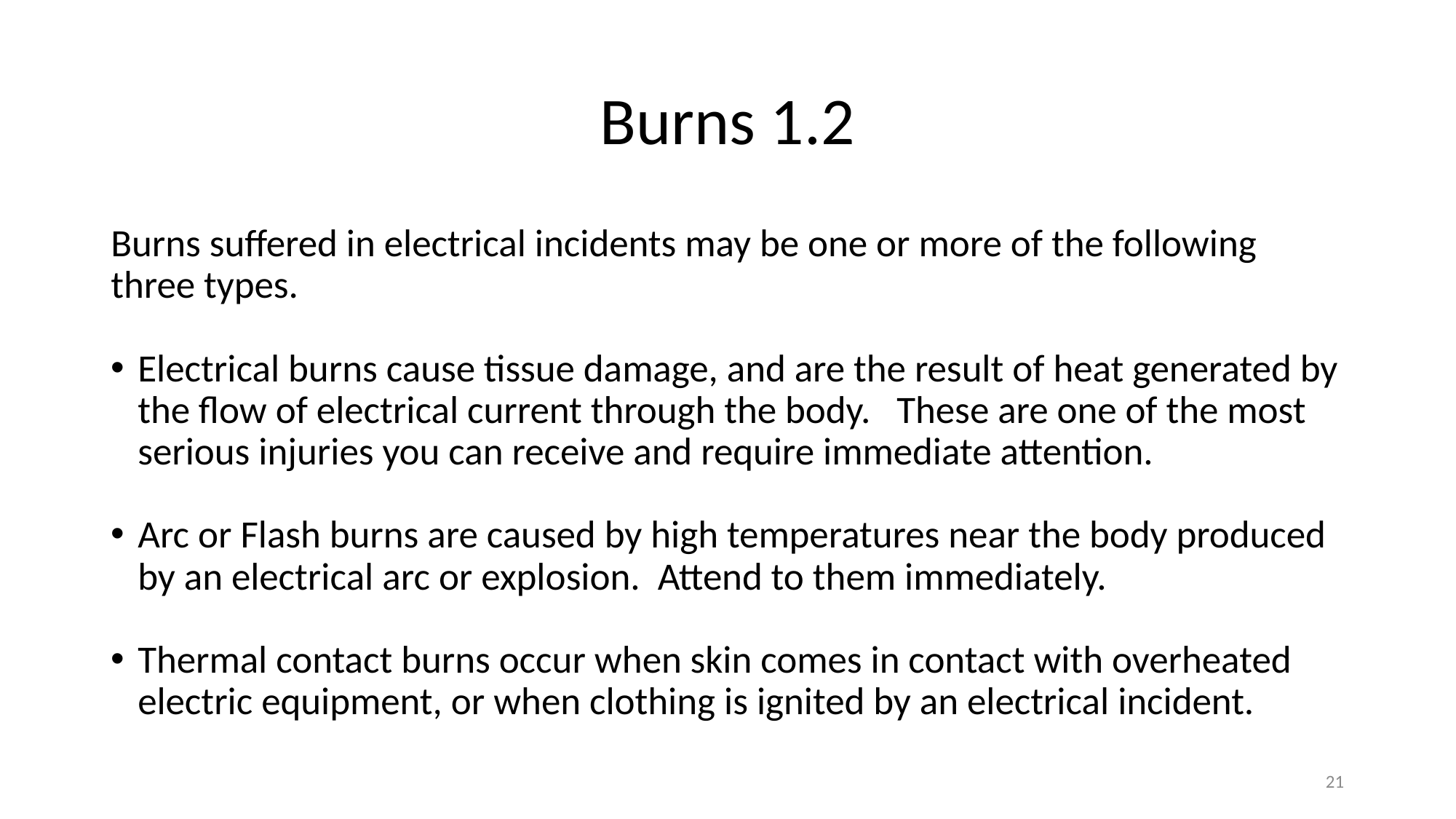

# Burns 1.2
Burns suffered in electrical incidents may be one or more of the following three types.

Electrical burns cause tissue damage, and are the result of heat generated by the flow of electrical current through the body.   These are one of the most serious injuries you can receive and require immediate attention.

Arc or Flash burns are caused by high temperatures near the body produced by an electrical arc or explosion.  Attend to them immediately.

Thermal contact burns occur when skin comes in contact with overheated electric equipment, or when clothing is ignited by an electrical incident.

21